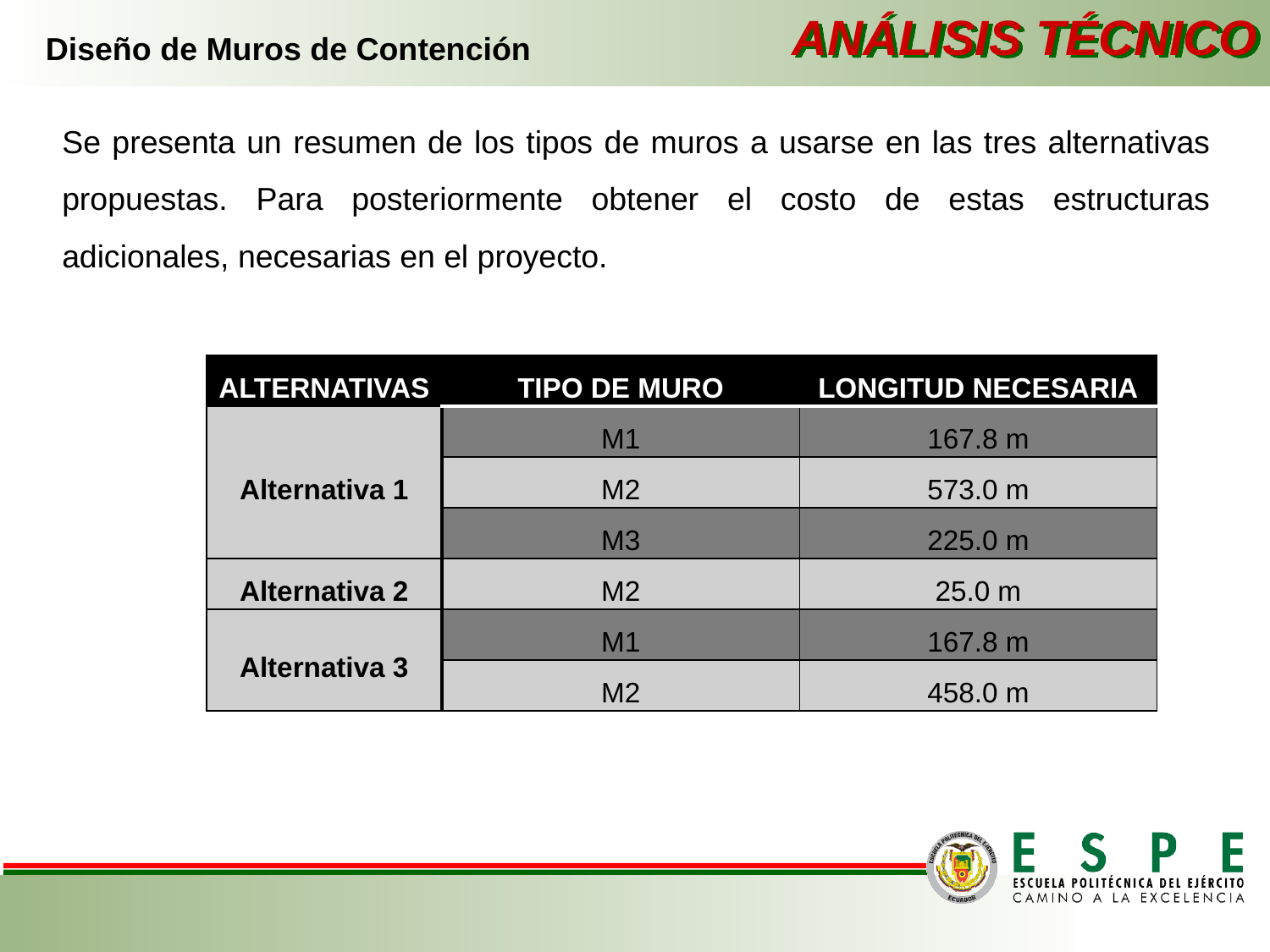

ANÁLISIS TÉCNICO
Diseño de Muros de Contención
Se presenta un resumen de los tipos de muros a usarse en las tres alternativas propuestas. Para posteriormente obtener el costo de estas estructuras adicionales, necesarias en el proyecto.
| ALTERNATIVAS | TIPO DE MURO | LONGITUD NECESARIA |
| --- | --- | --- |
| Alternativa 1 | M1 | 167.8 m |
|  | M2 | 573.0 m |
|  | M3 | 225.0 m |
| Alternativa 2 | M2 | 25.0 m |
| Alternativa 3 | M1 | 167.8 m |
|  | M2 | 458.0 m |